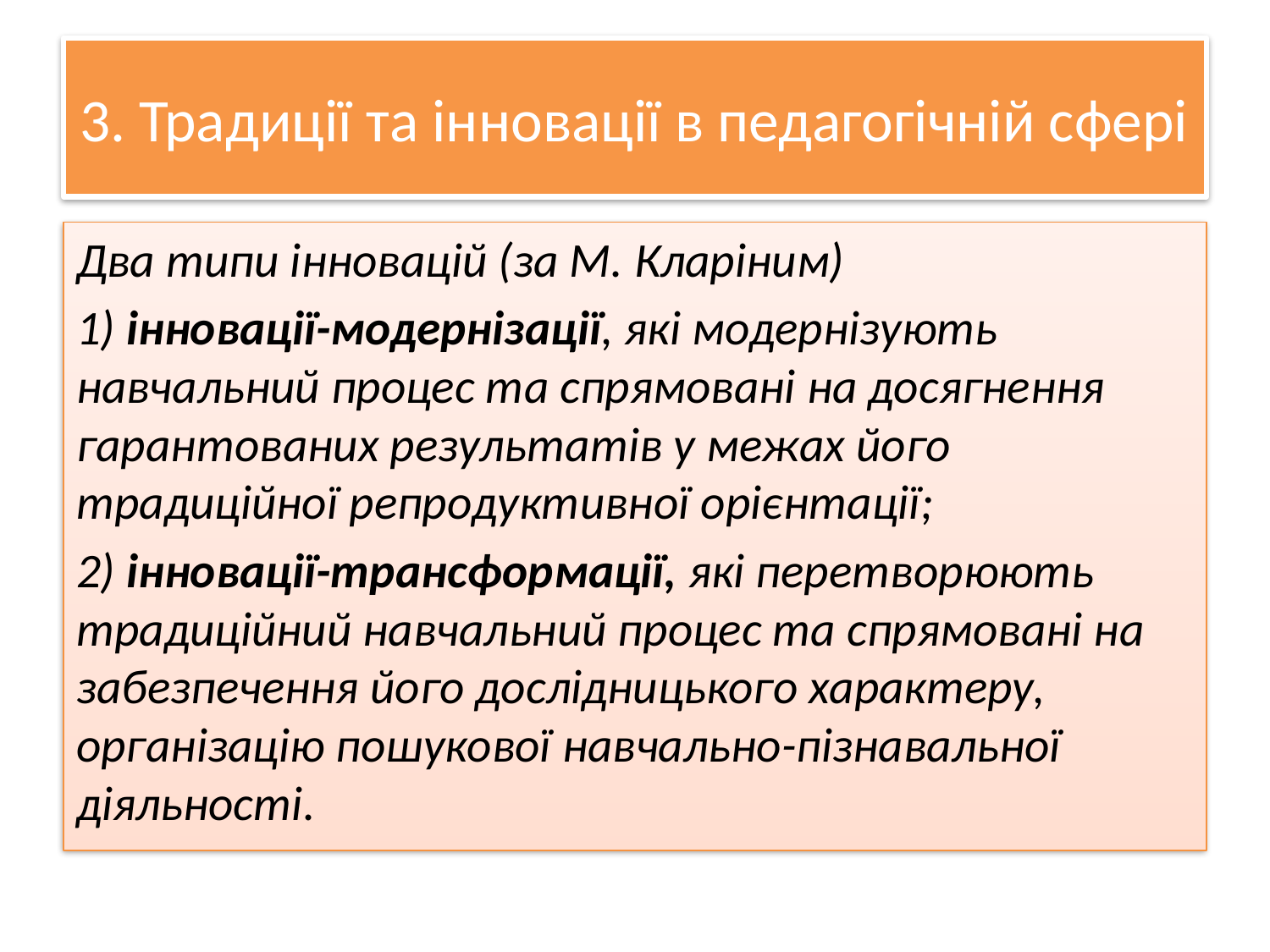

# 3. Традиції та інновації в педагогічній сфері
Два типи інновацій (за М. Кларіним)
1) інновації-модернізації, які модернізують навчальний процес та спрямовані на досягнення гарантованих результатів у межах його традиційної репродуктивної орієнтації;
2) інновації-трансформації, які перетворюють традиційний навчальний процес та спрямовані на забезпечення його дослідницького характеру, організацію пошукової навчально-пізнавальної діяльності.